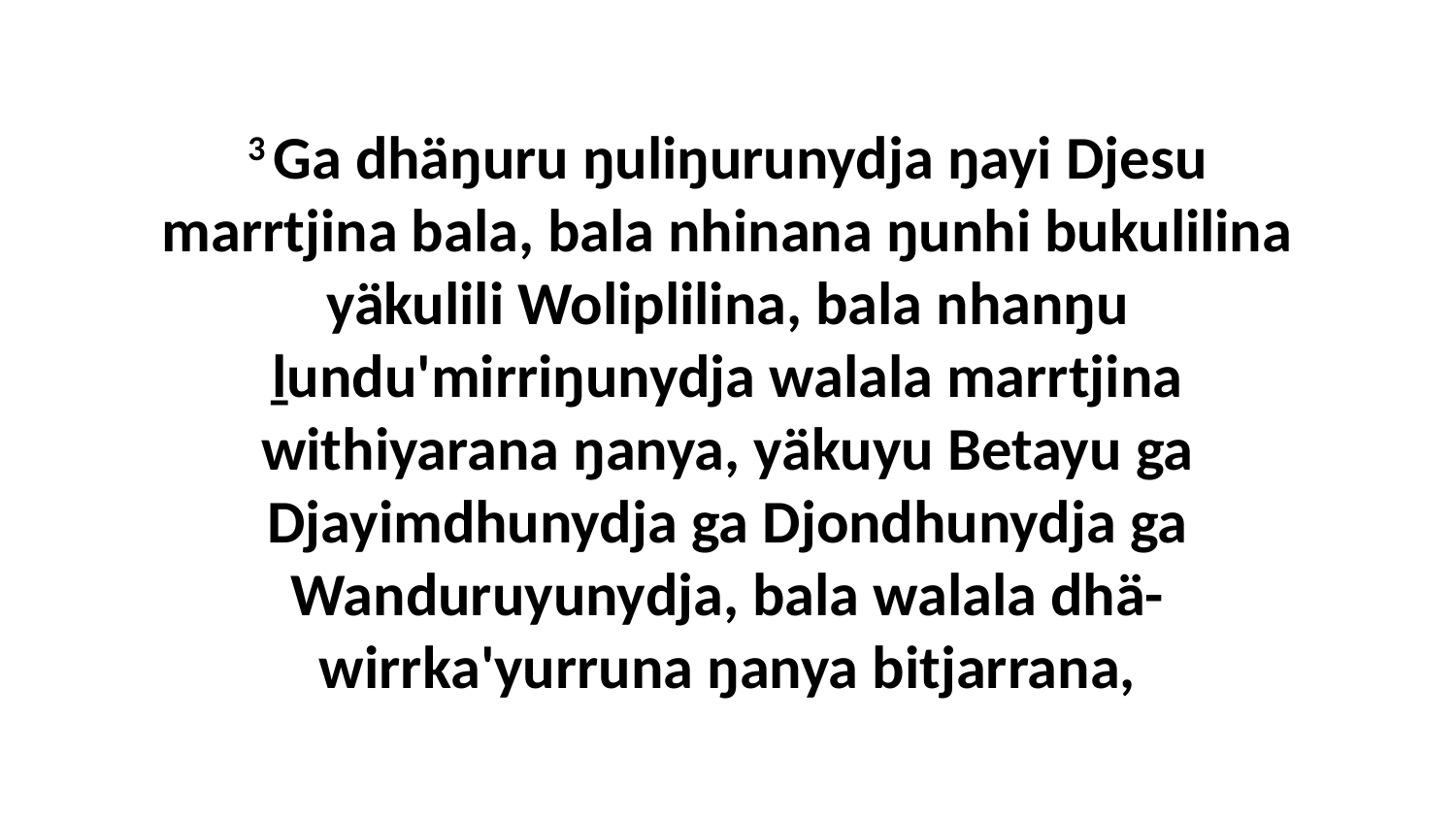

3 Ga dhäŋuru ŋuliŋurunydja ŋayi Djesu marrtjina bala, bala nhinana ŋunhi bukulilina yäkulili Woliplilina, bala nhanŋu ḻundu'mirriŋunydja walala marrtjina withiyarana ŋanya, yäkuyu Betayu ga Djayimdhunydja ga Djondhunydja ga Wanduruyunydja, bala walala dhä-wirrka'yurruna ŋanya bitjarrana,